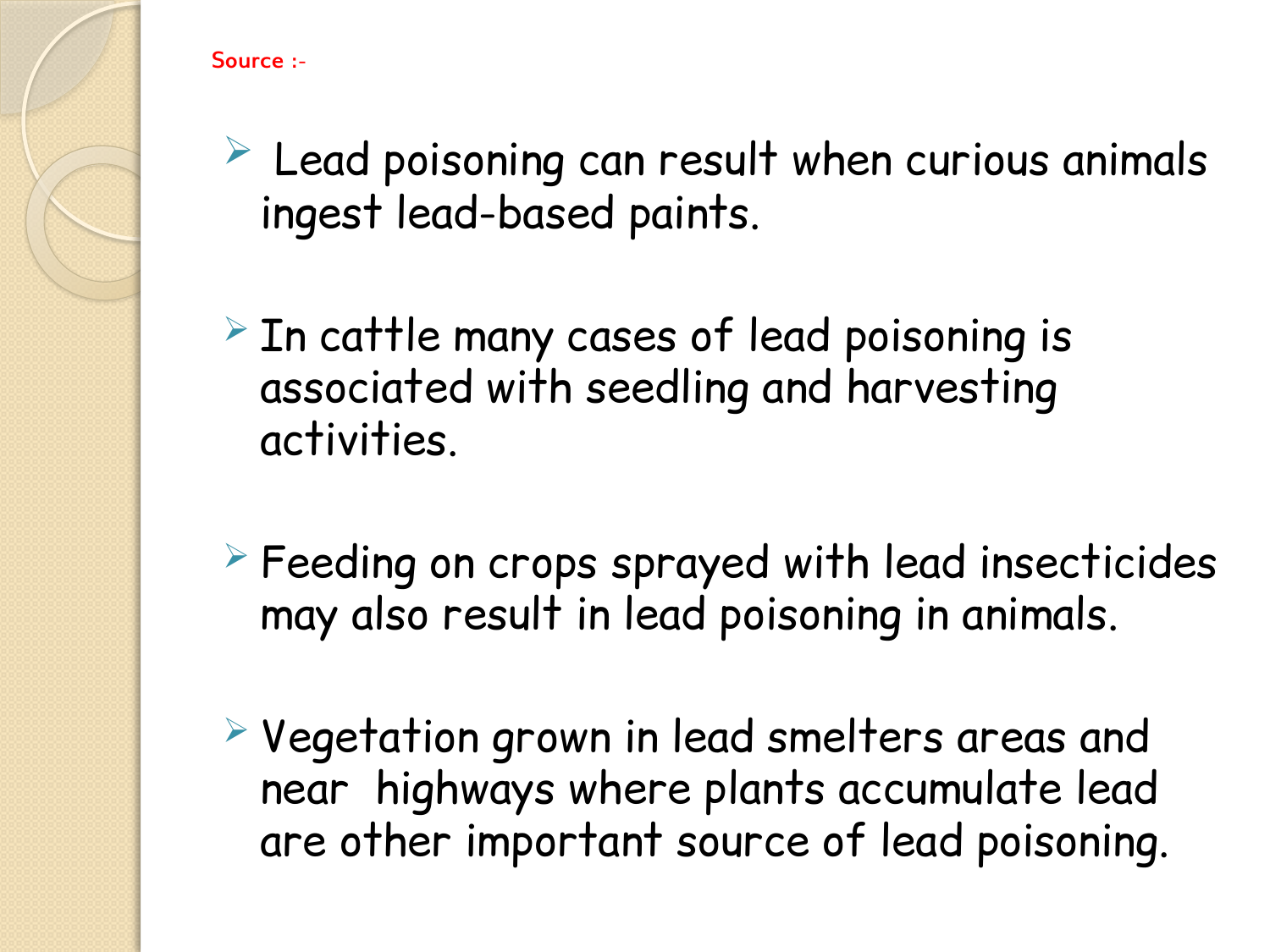

# Source :-
 Lead poisoning can result when curious animals ingest lead-based paints.

In cattle many cases of lead poisoning is associated with seedling and harvesting activities.

Feeding on crops sprayed with lead insecticides may also result in lead poisoning in animals.

Vegetation grown in lead smelters areas and near  highways where plants accumulate lead are other important source of lead poisoning.